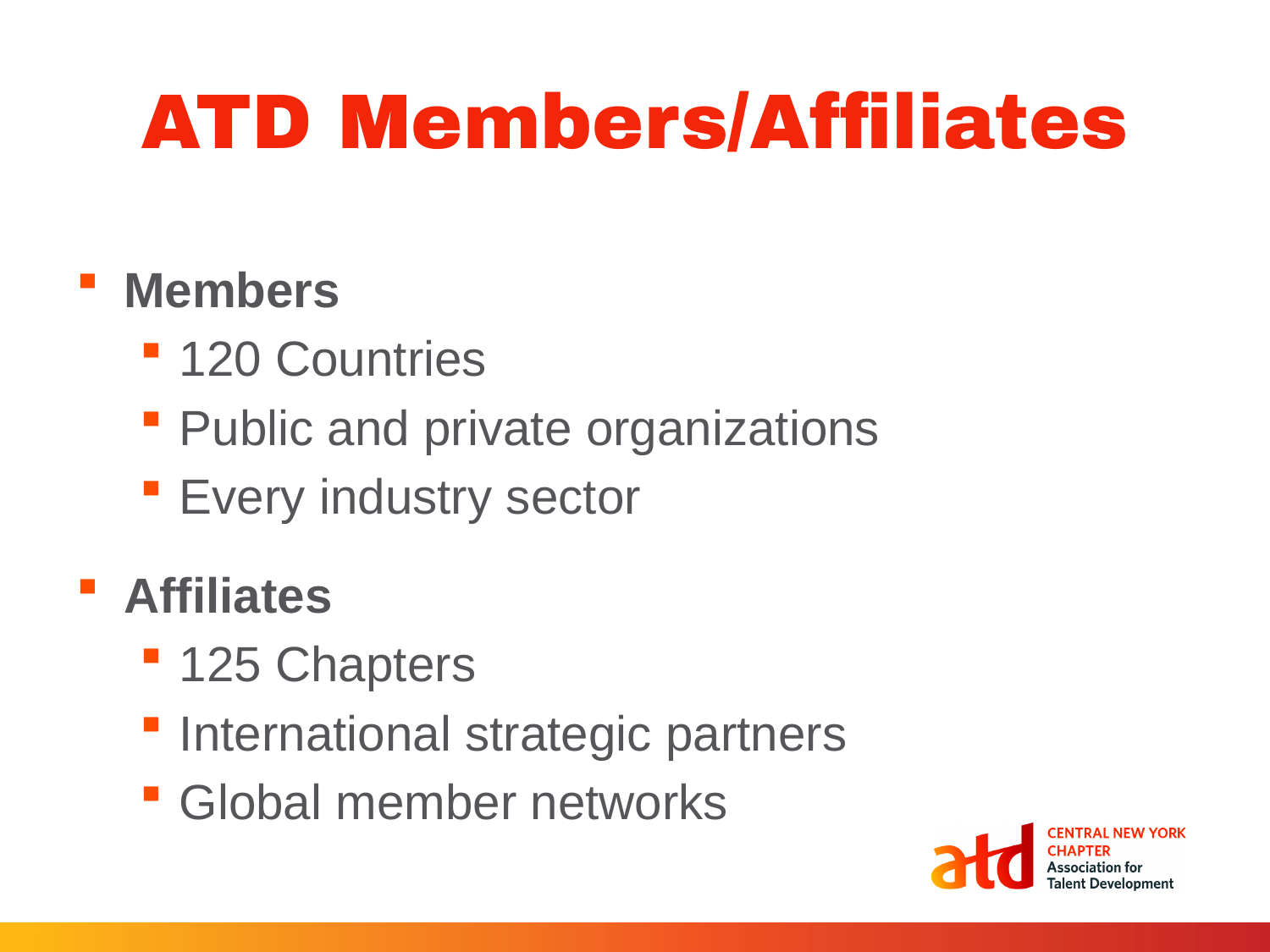

# ATD Members/Affiliates
Members
120 Countries
Public and private organizations
Every industry sector
Affiliates
125 Chapters
International strategic partners
Global member networks